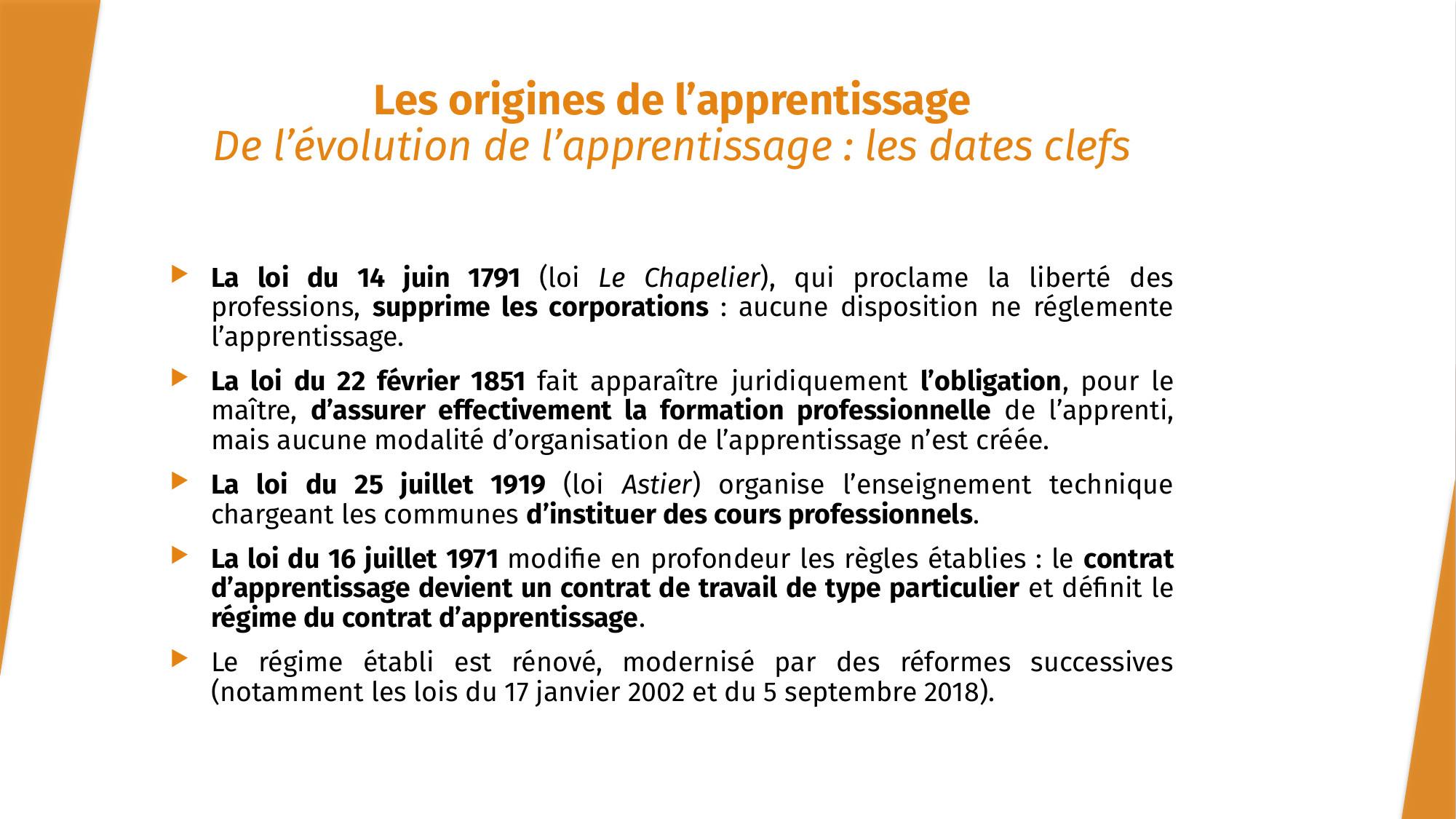

# Les origines de l’apprentissage De l’évolution de l’apprentissage : les dates clefs
La loi du 14 juin 1791 (loi Le Chapelier), qui proclame la liberté des professions, supprime les corporations : aucune disposition ne réglemente l’apprentissage.
La loi du 22 février 1851 fait apparaître juridiquement l’obligation, pour le maître, d’assurer effectivement la formation professionnelle de l’apprenti, mais aucune modalité d’organisation de l’apprentissage n’est créée.
La loi du 25 juillet 1919 (loi Astier) organise l’enseignement technique chargeant les communes d’instituer des cours professionnels.
La loi du 16 juillet 1971 modifie en profondeur les règles établies : le contrat d’apprentissage devient un contrat de travail de type particulier et définit le régime du contrat d’apprentissage.
Le régime établi est rénové, modernisé par des réformes successives (notamment les lois du 17 janvier 2002 et du 5 septembre 2018).